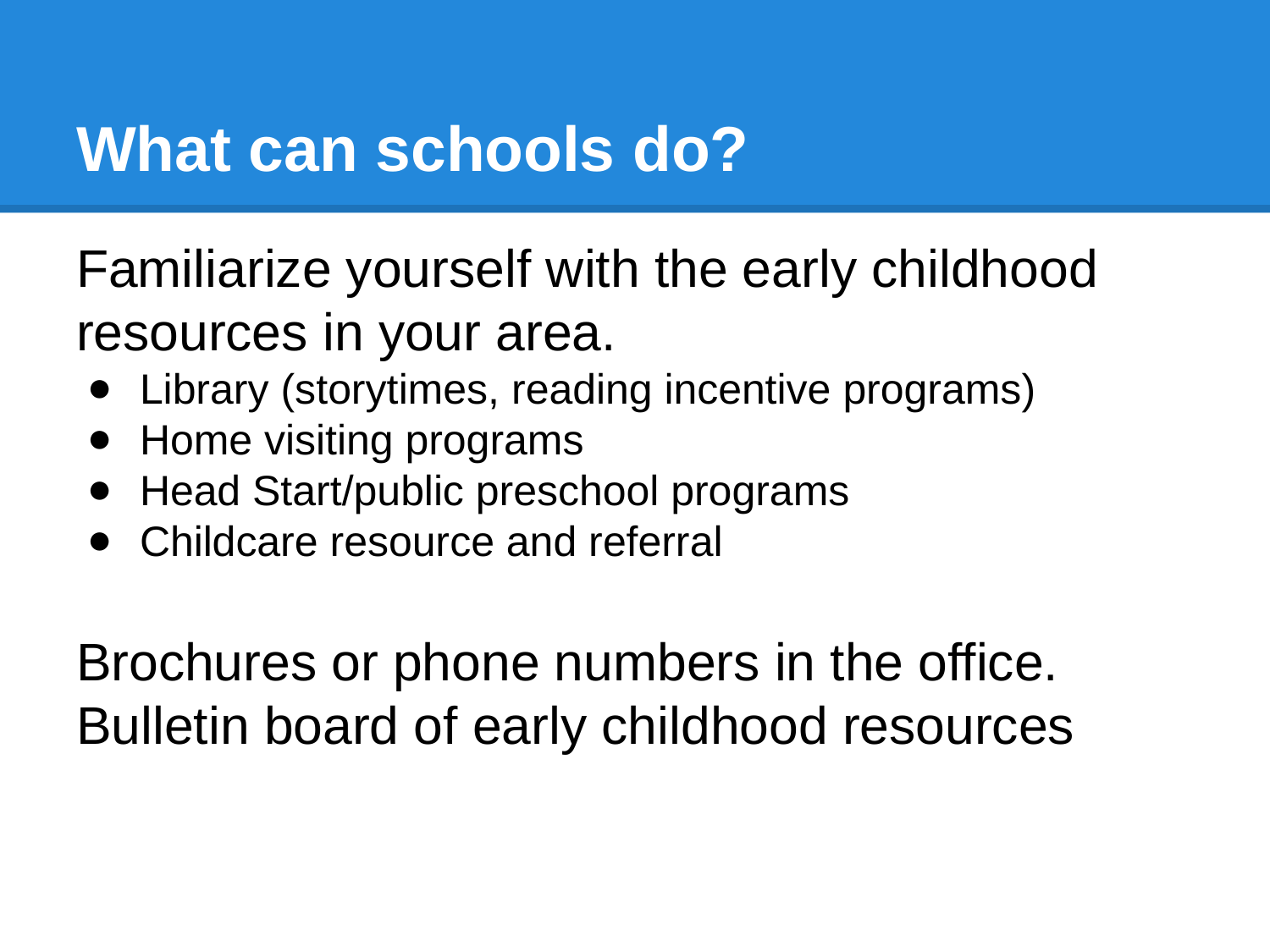

# What can schools do?
Familiarize yourself with the early childhood resources in your area.
Library (storytimes, reading incentive programs)
Home visiting programs
Head Start/public preschool programs
Childcare resource and referral

Brochures or phone numbers in the office.
Bulletin board of early childhood resources